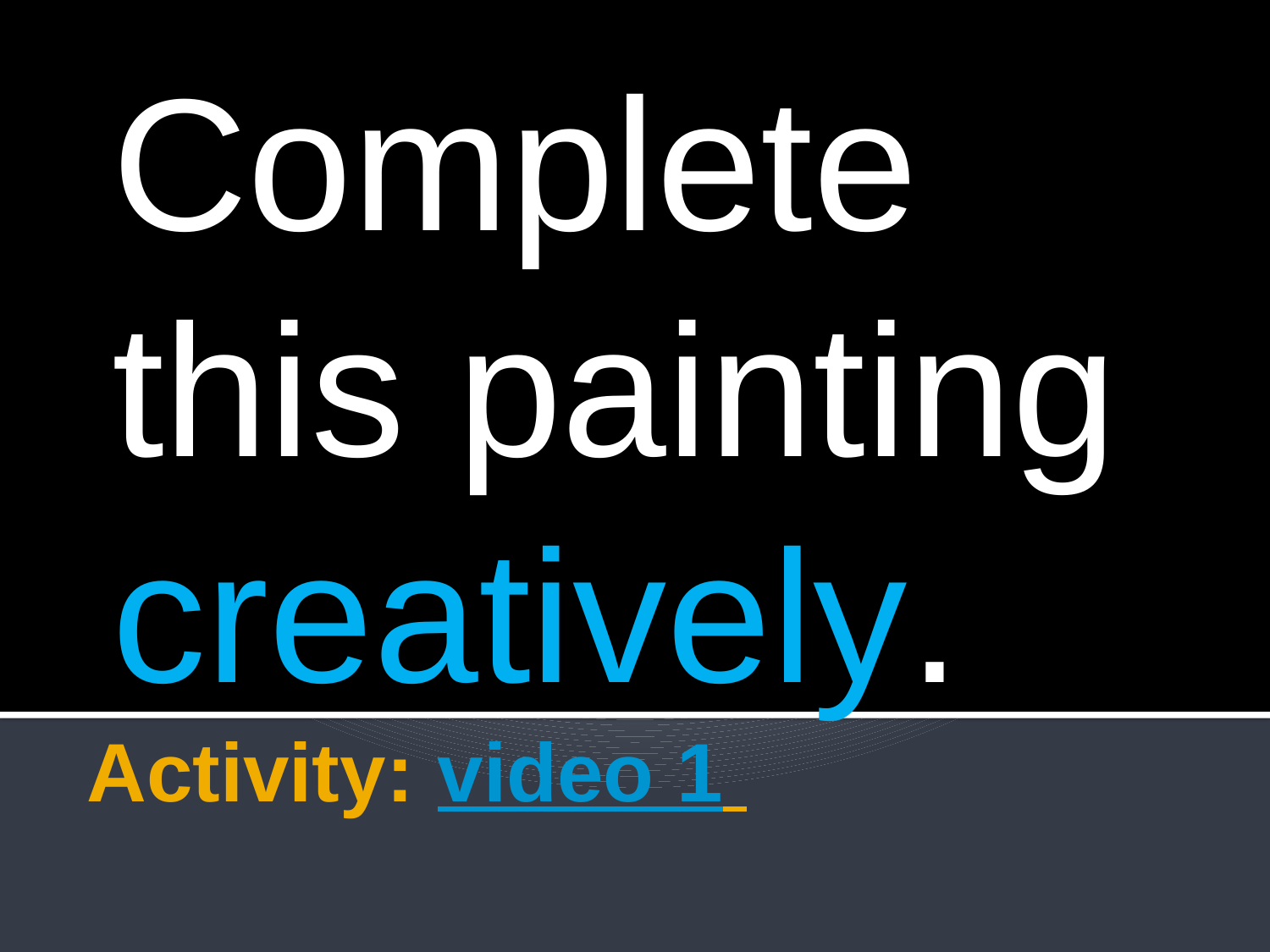

Complete this painting creatively.

# Activity: video 1